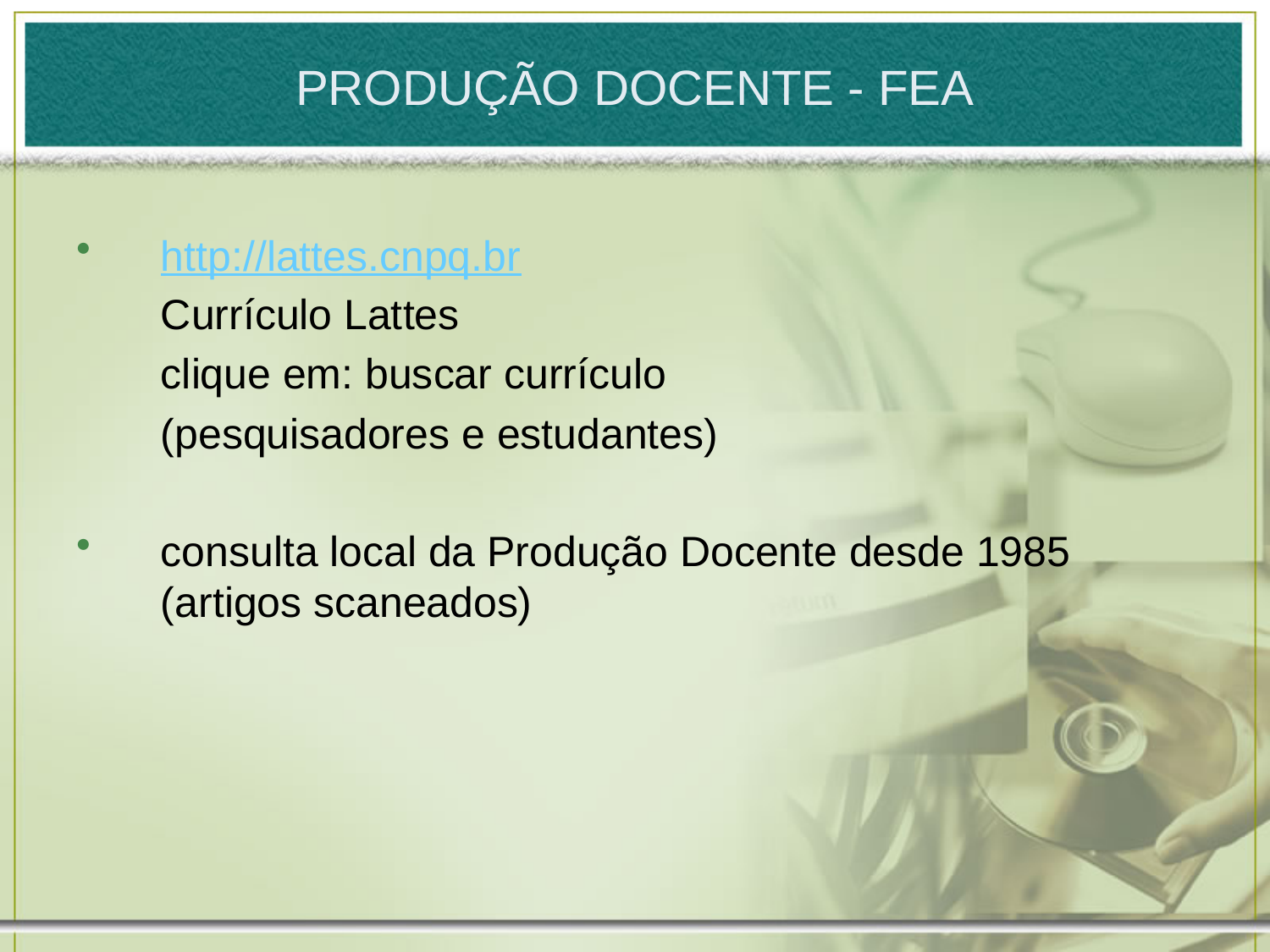

# PRODUÇÃO DOCENTE - FEA
http://lattes.cnpq.br
	Currículo Lattes
	clique em: buscar currículo
	(pesquisadores e estudantes)

consulta local da Produção Docente desde 1985 (artigos scaneados)